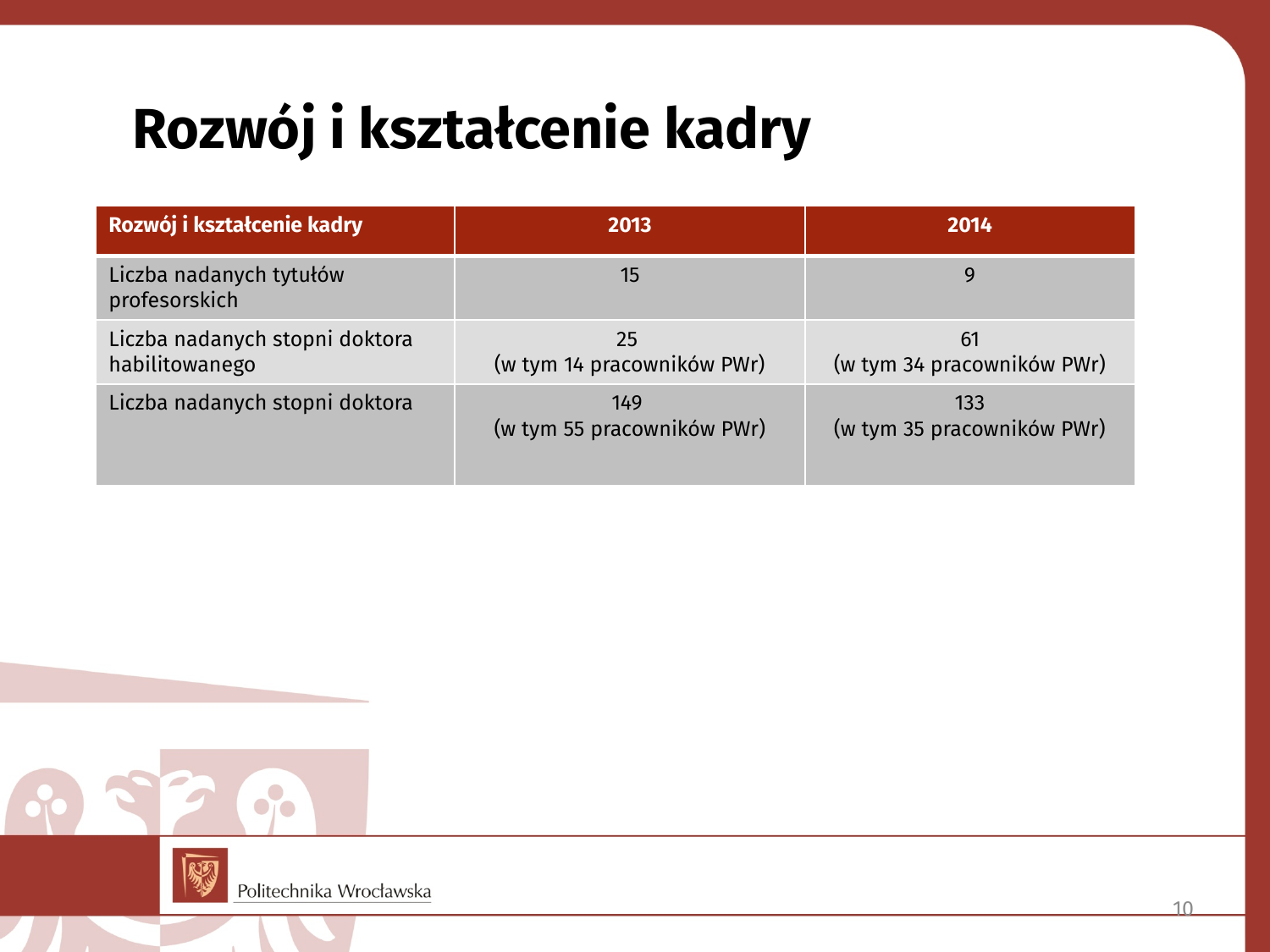

Rozwój i kształcenie kadry
| Rozwój i kształcenie kadry | 2013 | 2014 |
| --- | --- | --- |
| Liczba nadanych tytułów profesorskich | 15 | 9 |
| Liczba nadanych stopni doktora habilitowanego | 25 (w tym 14 pracowników PWr) | 61 (w tym 34 pracowników PWr) |
| Liczba nadanych stopni doktora | 149 (w tym 55 pracowników PWr) | 133 (w tym 35 pracowników PWr) |
10